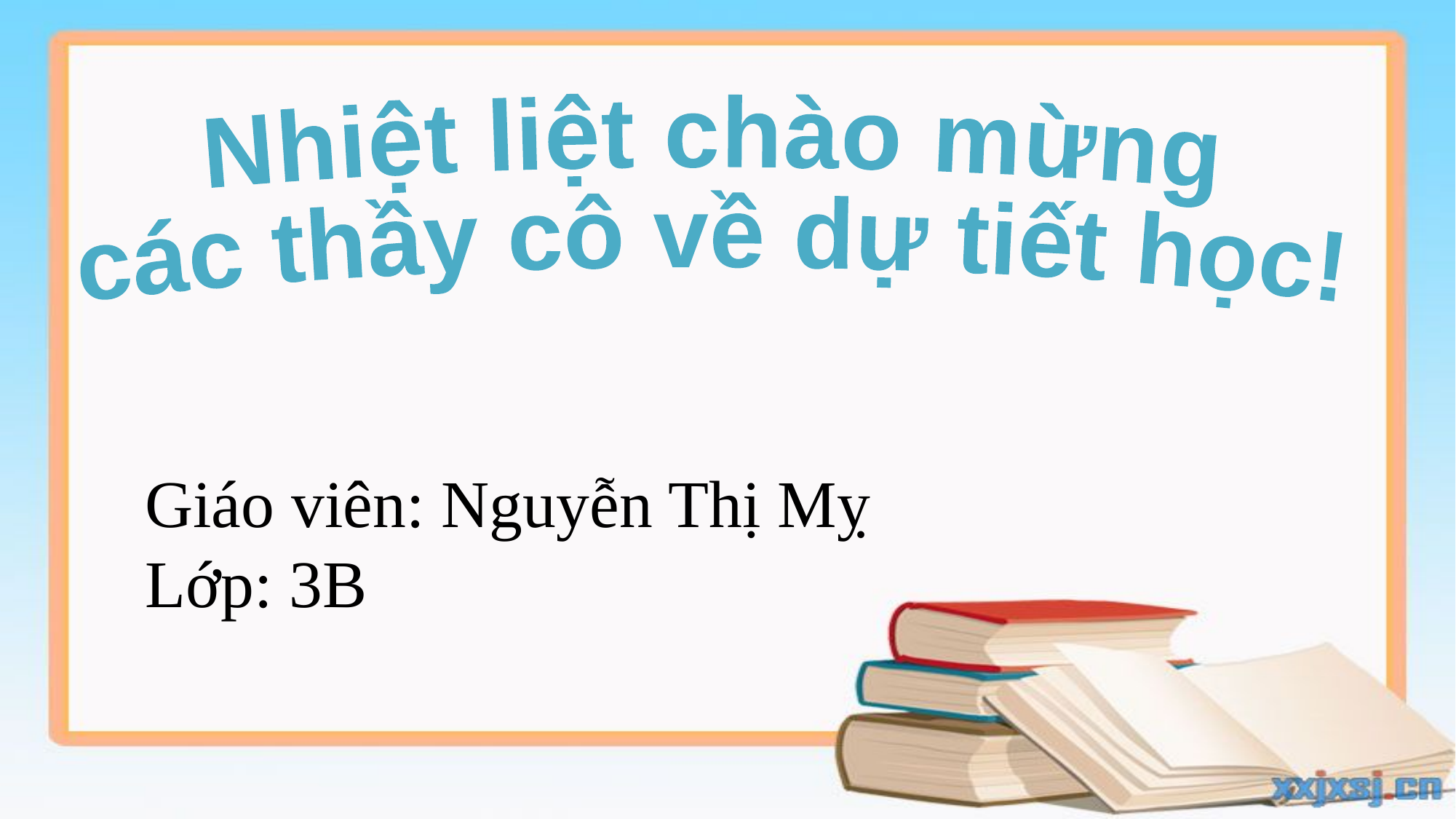

Nhiệt liệt chào mừng
các thầy cô về dự tiết học!
Giáo viên: Nguyễn Thị Mỵ
Lớp: 3B